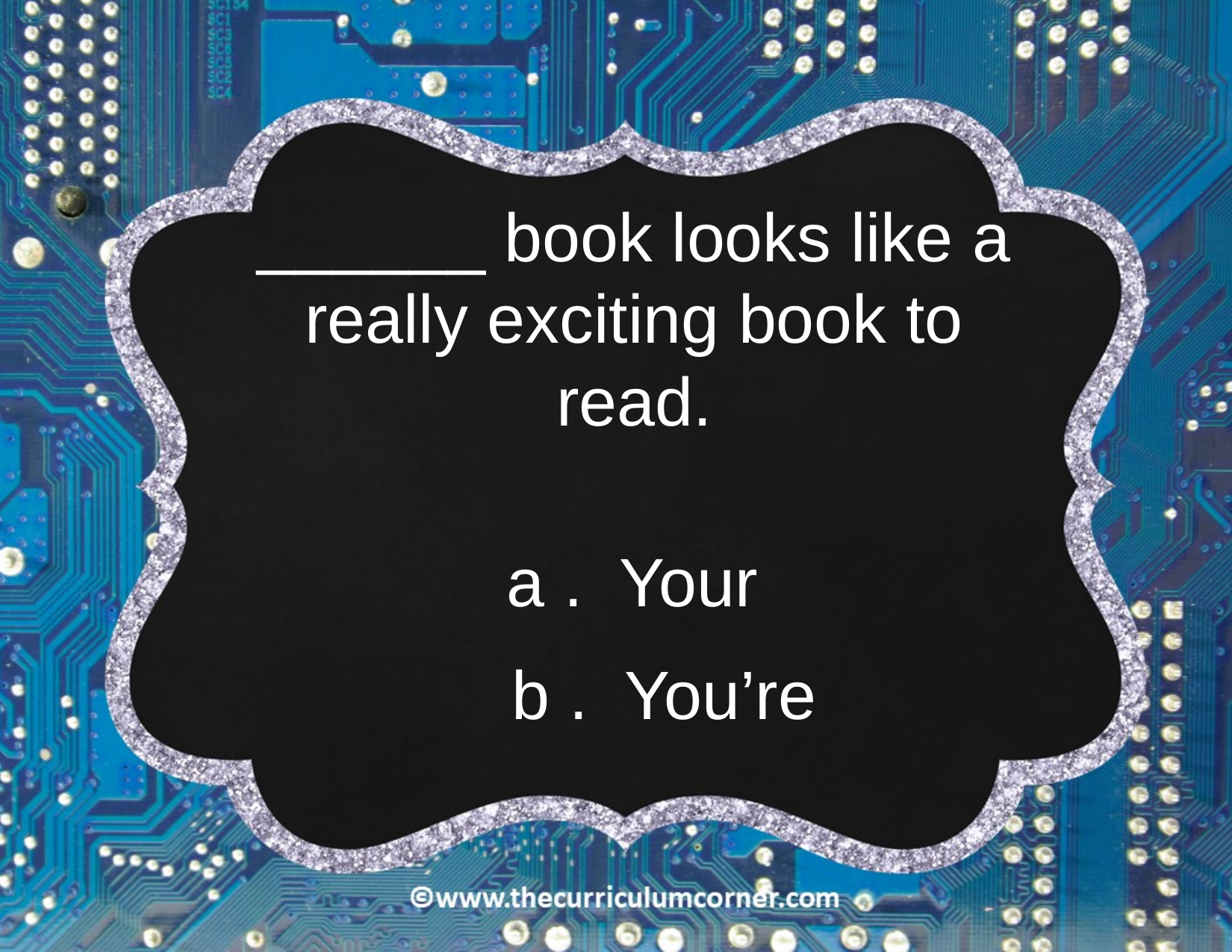

______ book looks like a really exciting book to read.
a .  Your
b .  You’re